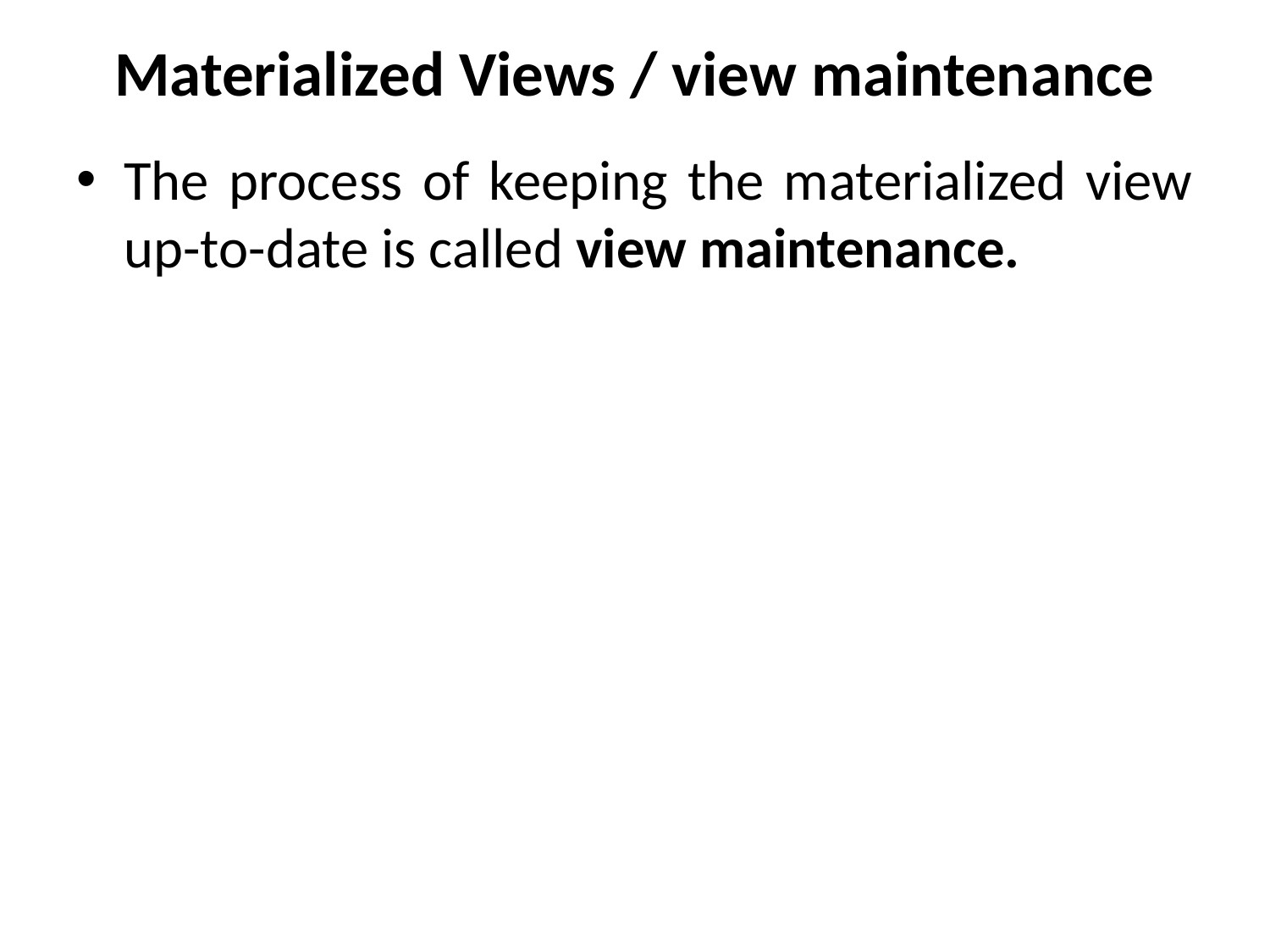

# Materialized Views / view maintenance
The process of keeping the materialized view up-to-date is called view maintenance.